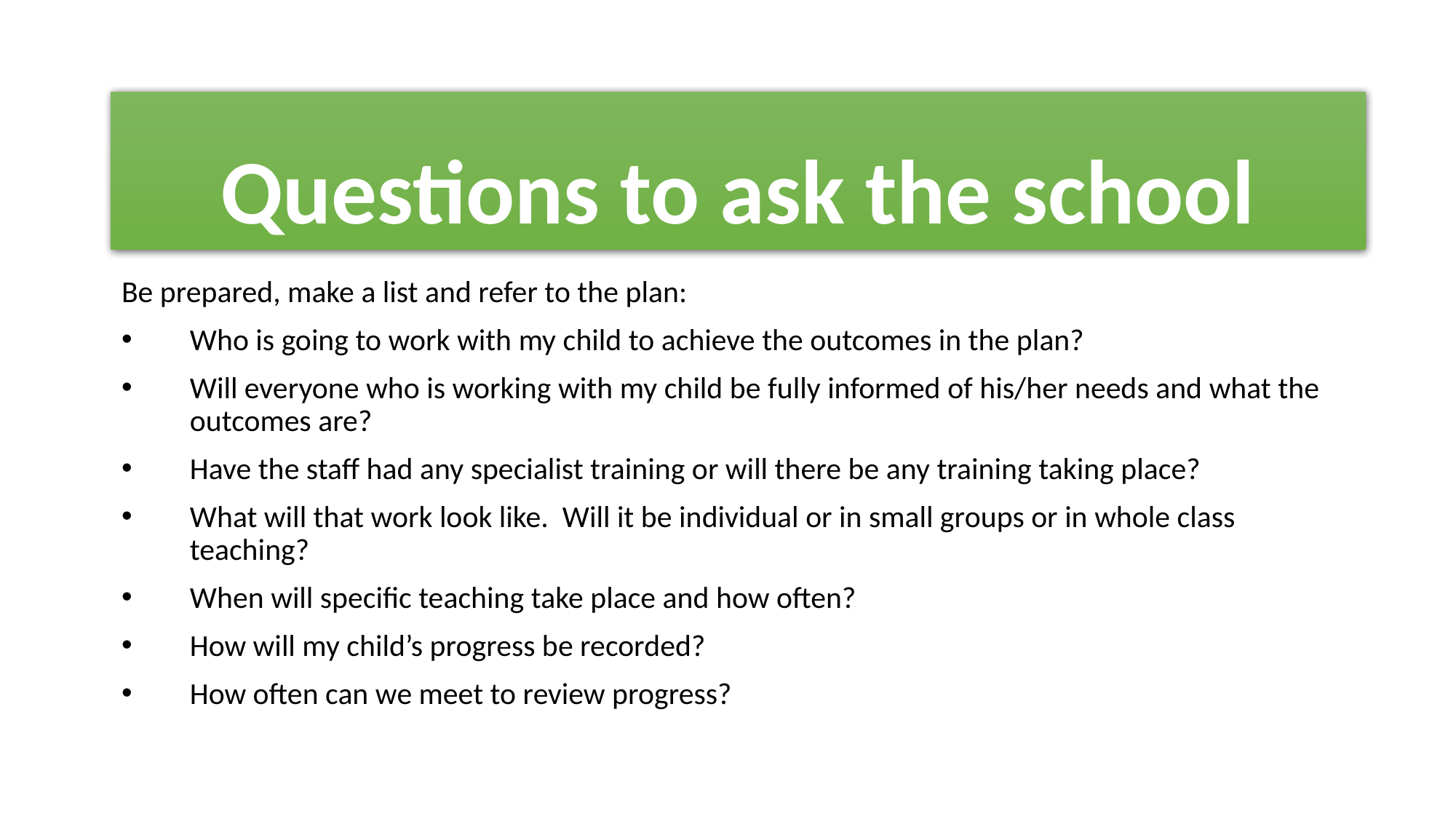

# Questions to ask the school
Be prepared, make a list and refer to the plan:
Who is going to work with my child to achieve the outcomes in the plan?
Will everyone who is working with my child be fully informed of his/her needs and what the outcomes are?
Have the staff had any specialist training or will there be any training taking place?
What will that work look like.  Will it be individual or in small groups or in whole class teaching?
When will specific teaching take place and how often?
How will my child’s progress be recorded?
How often can we meet to review progress?